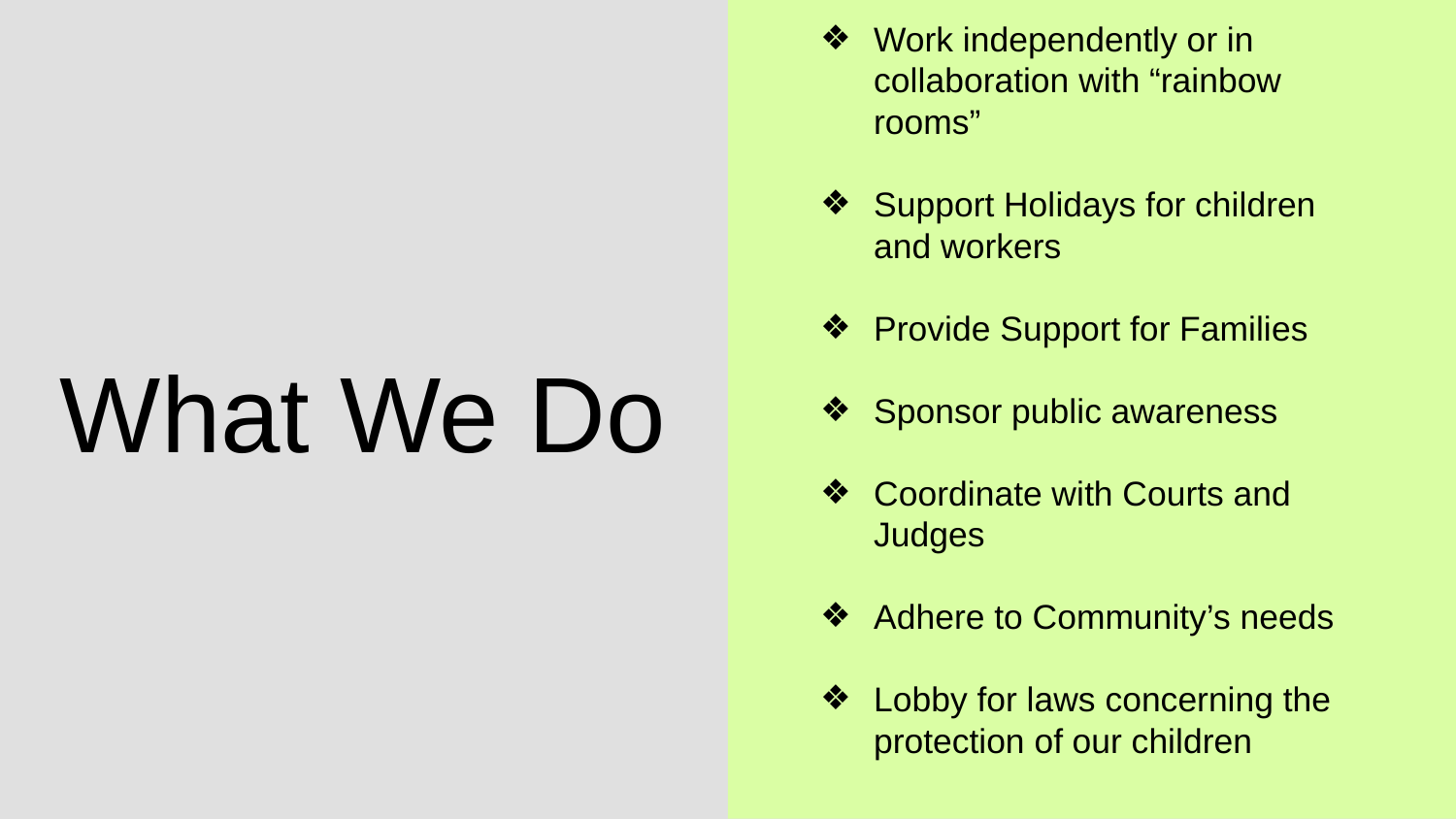

Work independently or in collaboration with “rainbow rooms”

Support Holidays for children and workers

Provide Support for Families

Sponsor public awareness

Coordinate with Courts and Judges

Adhere to Community’s needs

Lobby for laws concerning the protection of our children

# What We Do